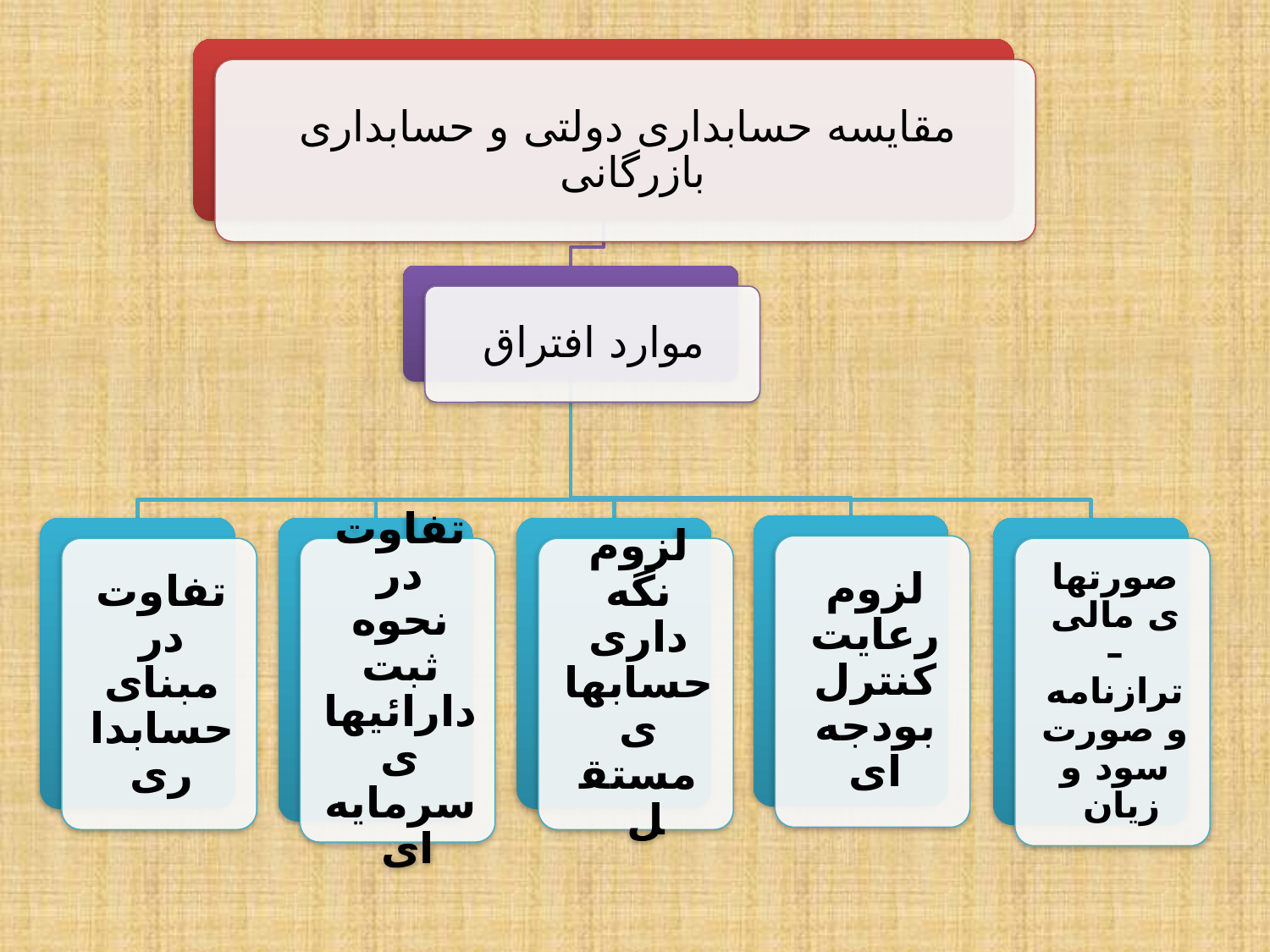

مقایسه حسابداری دولتی و حسابداری بازرگانی
موارد افتراق
تفاوت در مبنای حسابداری
تفاوت در نحوه ثبت دارائیهای سرمایه ای
لزوم نگه داری حسابهای مستقل
لزوم رعایت کنترل بودجه ای
صورتهای مالی – ترازنامه و صورت سود و زیان